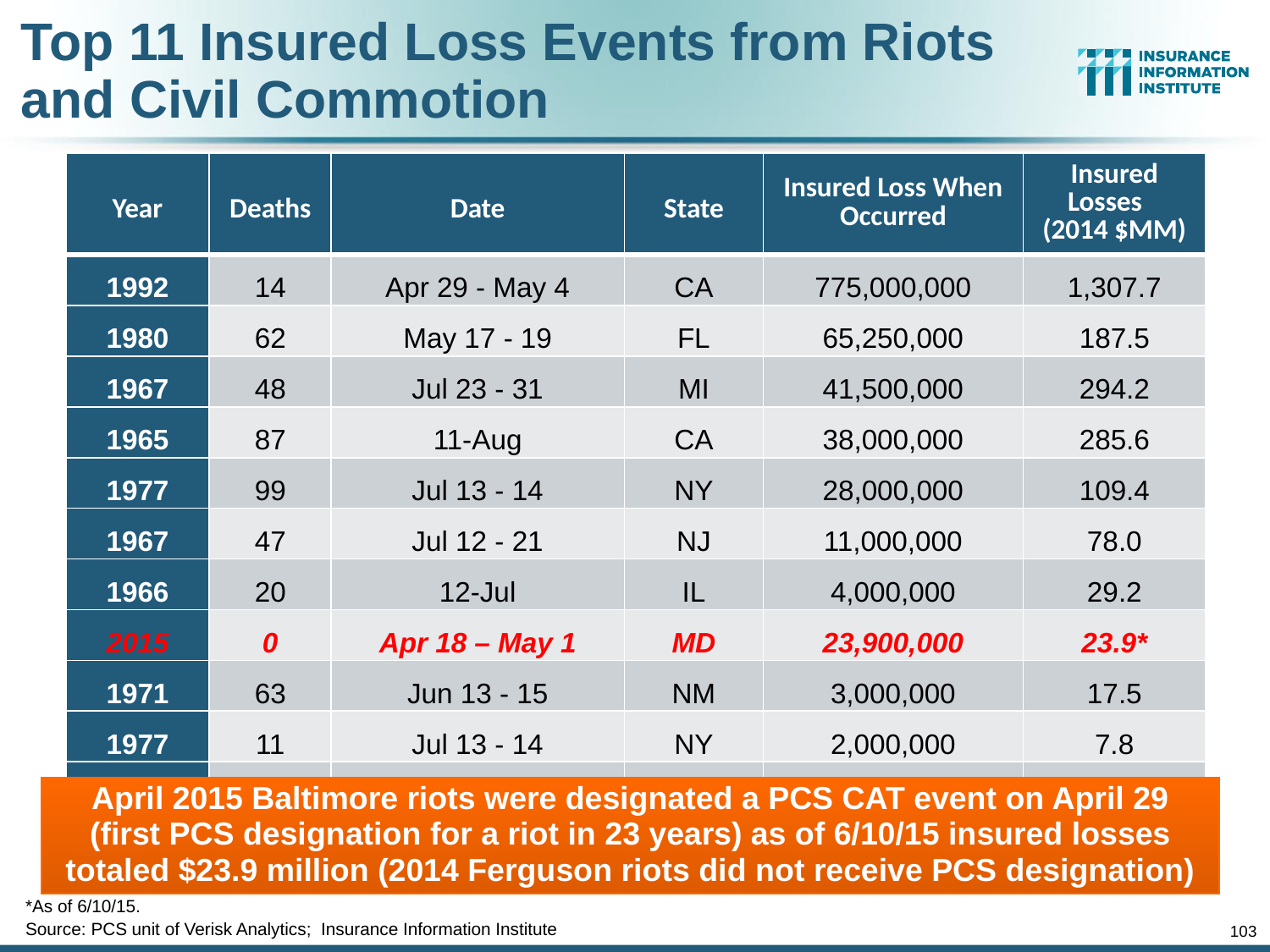

# Top 11 Insured Loss Events from Riots and Civil Commotion
| Year | Deaths | Date | State | Insured Loss When Occurred | Insured Losses (2014 $MM) |
| --- | --- | --- | --- | --- | --- |
| 1992 | 14 | Apr 29 - May 4 | CA | 775,000,000 | 1,307.7 |
| 1980 | 62 | May 17 - 19 | FL | 65,250,000 | 187.5 |
| 1967 | 48 | Jul 23 - 31 | MI | 41,500,000 | 294.2 |
| 1965 | 87 | 11-Aug | CA | 38,000,000 | 285.6 |
| 1977 | 99 | Jul 13 - 14 | NY | 28,000,000 | 109.4 |
| 1967 | 47 | Jul 12 - 21 | NJ | 11,000,000 | 78.0 |
| 1966 | 20 | 12-Jul | IL | 4,000,000 | 29.2 |
| 2015 | 0 | Apr 18 – May 1 | MD | 23,900,000 | 23.9\* |
| 1971 | 63 | Jun 13 - 15 | NM | 3,000,000 | 17.5 |
| 1977 | 11 | Jul 13 - 14 | NY | 2,000,000 | 7.8 |
| 1968 | 77 | Jul 23 - 24 | OH | 1,500,000 | 10.2 |

April 2015 Baltimore riots were designated a PCS CAT event on April 29 (first PCS designation for a riot in 23 years) as of 6/10/15 insured losses totaled $23.9 million (2014 Ferguson riots did not receive PCS designation)

*As of 6/10/15.
Source: PCS unit of Verisk Analytics;  Insurance Information Institute
103
12/01/09 - 9pm
eSlide – P6466 – The Financial Crisis and the Future of the P/C